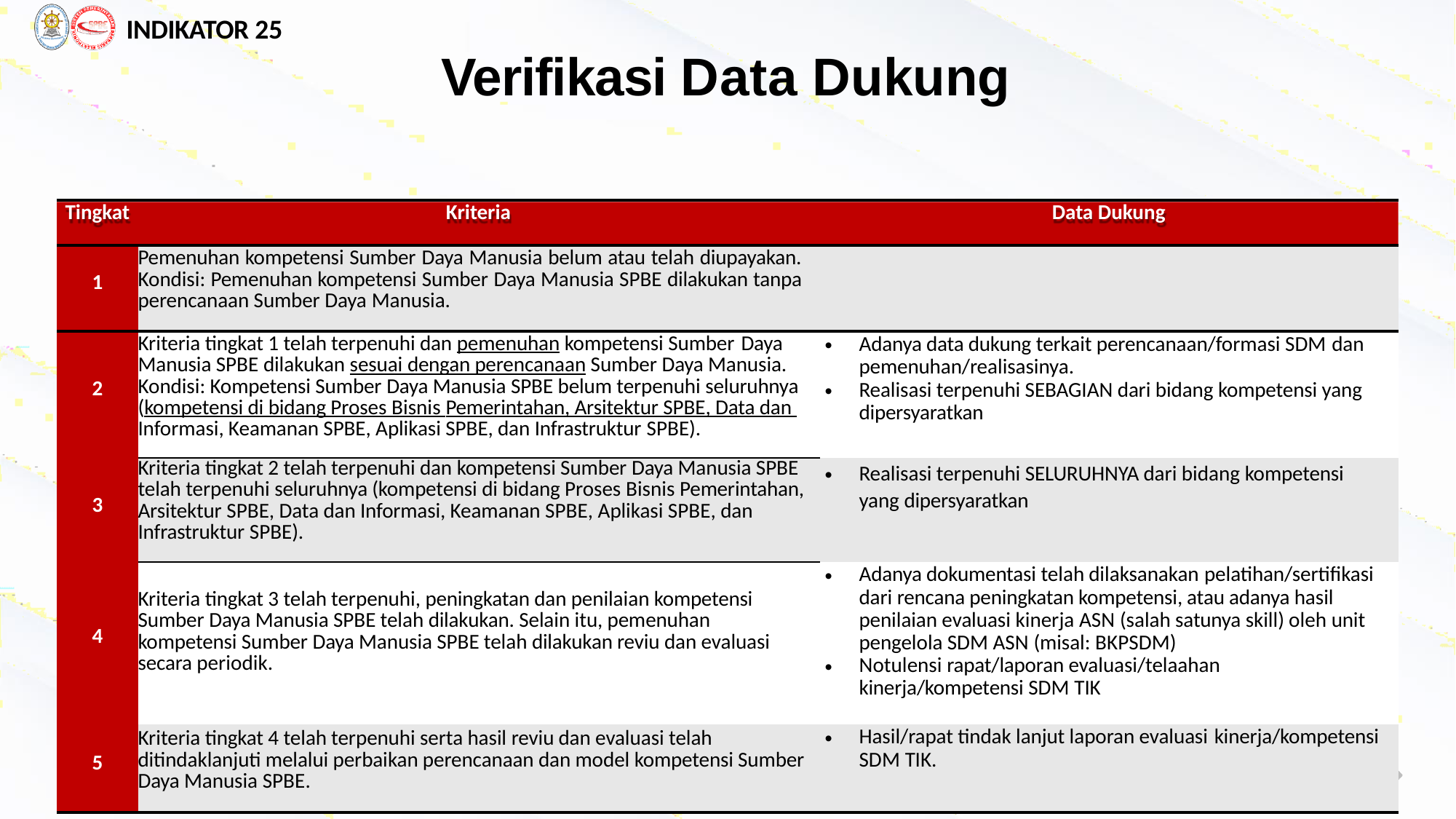

INDIKATOR 25
# Verifikasi Data Dukung

| Tingkat | Kriteria | Data Dukung |
| --- | --- | --- |
| 1 | Pemenuhan kompetensi Sumber Daya Manusia belum atau telah diupayakan. Kondisi: Pemenuhan kompetensi Sumber Daya Manusia SPBE dilakukan tanpa perencanaan Sumber Daya Manusia. |  |
| 2 | Kriteria tingkat 1 telah terpenuhi dan pemenuhan kompetensi Sumber Daya Manusia SPBE dilakukan sesuai dengan perencanaan Sumber Daya Manusia. Kondisi: Kompetensi Sumber Daya Manusia SPBE belum terpenuhi seluruhnya (kompetensi di bidang Proses Bisnis Pemerintahan, Arsitektur SPBE, Data dan Informasi, Keamanan SPBE, Aplikasi SPBE, dan Infrastruktur SPBE). | Adanya data dukung terkait perencanaan/formasi SDM dan pemenuhan/realisasinya. Realisasi terpenuhi SEBAGIAN dari bidang kompetensi yang dipersyaratkan |
| 3 | Kriteria tingkat 2 telah terpenuhi dan kompetensi Sumber Daya Manusia SPBE telah terpenuhi seluruhnya (kompetensi di bidang Proses Bisnis Pemerintahan, Arsitektur SPBE, Data dan Informasi, Keamanan SPBE, Aplikasi SPBE, dan Infrastruktur SPBE). | Realisasi terpenuhi SELURUHNYA dari bidang kompetensi yang dipersyaratkan |
| 4 | Kriteria tingkat 3 telah terpenuhi, peningkatan dan penilaian kompetensi Sumber Daya Manusia SPBE telah dilakukan. Selain itu, pemenuhan kompetensi Sumber Daya Manusia SPBE telah dilakukan reviu dan evaluasi secara periodik. | Adanya dokumentasi telah dilaksanakan pelatihan/sertifikasi dari rencana peningkatan kompetensi, atau adanya hasil penilaian evaluasi kinerja ASN (salah satunya skill) oleh unit pengelola SDM ASN (misal: BKPSDM) Notulensi rapat/laporan evaluasi/telaahan kinerja/kompetensi SDM TIK |
| 5 | Kriteria tingkat 4 telah terpenuhi serta hasil reviu dan evaluasi telah ditindaklanjuti melalui perbaikan perencanaan dan model kompetensi Sumber Daya Manusia SPBE. | Hasil/rapat tindak lanjut laporan evaluasi kinerja/kompetensi SDM TIK. |

Creative Solgan Here